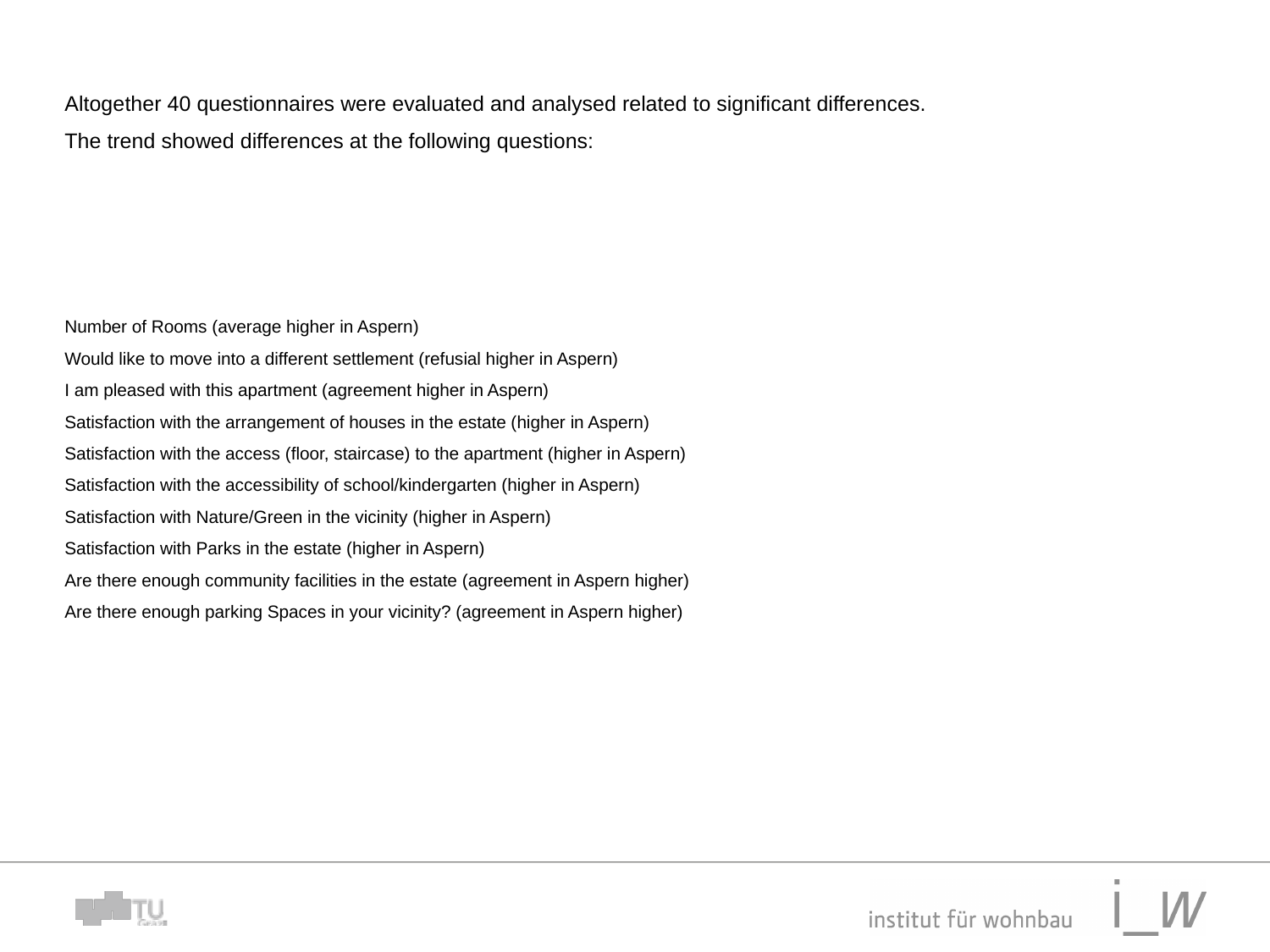

Altogether 40 questionnaires were evaluated and analysed related to significant differences.
The trend showed differences at the following questions:

Number of Rooms (average higher in Aspern)
Would like to move into a different settlement (refusial higher in Aspern)
I am pleased with this apartment (agreement higher in Aspern)
Satisfaction with the arrangement of houses in the estate (higher in Aspern)
Satisfaction with the access (floor, staircase) to the apartment (higher in Aspern)
Satisfaction with the accessibility of school/kindergarten (higher in Aspern)
Satisfaction with Nature/Green in the vicinity (higher in Aspern)
Satisfaction with Parks in the estate (higher in Aspern)
Are there enough community facilities in the estate (agreement in Aspern higher)
Are there enough parking Spaces in your vicinity? (agreement in Aspern higher)